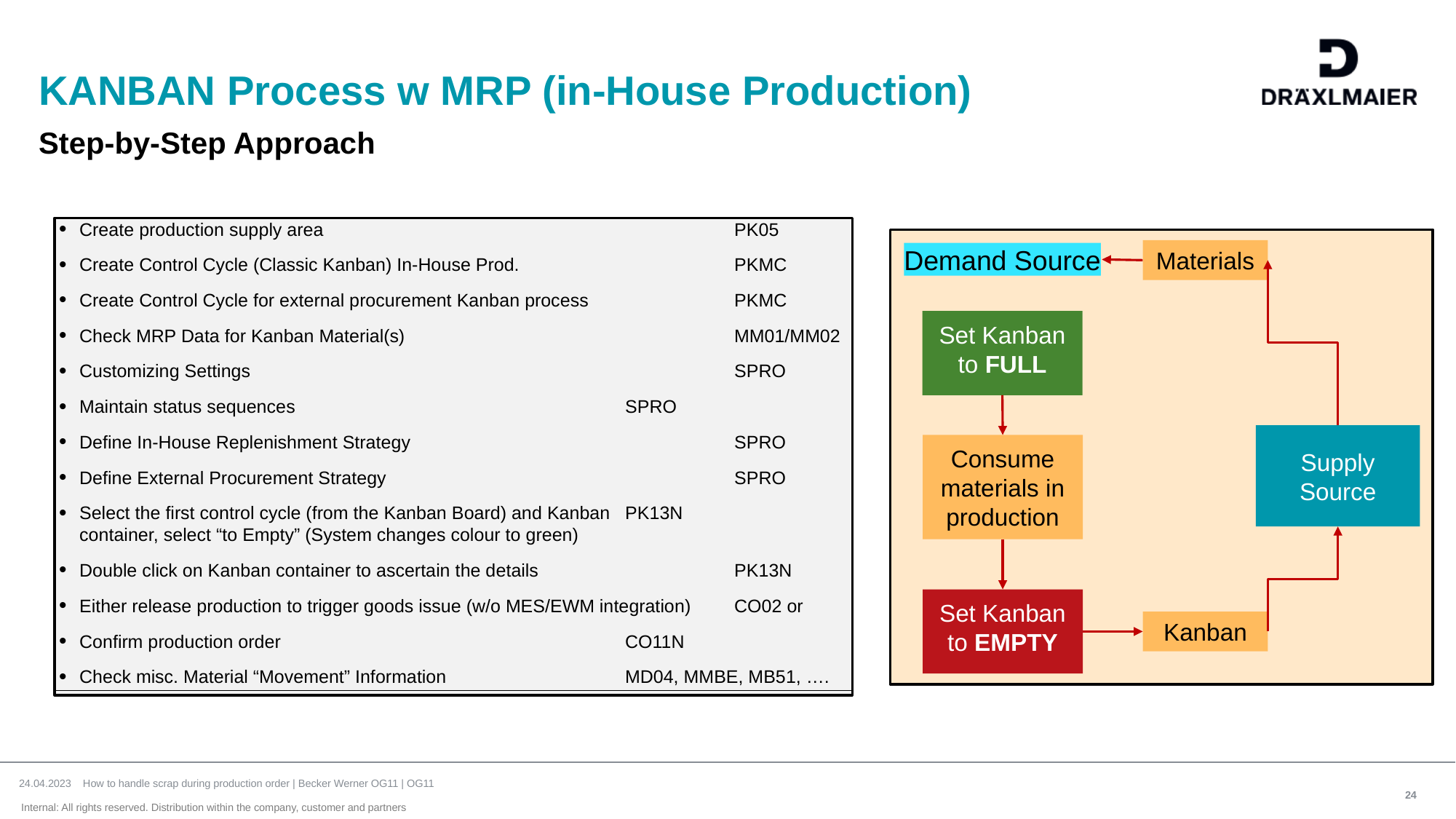

# KANBAN Process w MRP (in-House Production)
Step-by-Step Approach

Create production supply area 				PK05
Create Control Cycle (Classic Kanban) In-House Prod. 		PKMC
Create Control Cycle for external procurement Kanban process		PKMC
Check MRP Data for Kanban Material(s)    			MM01/MM02
Customizing Settings					SPRO
Maintain status sequences				SPRO
Define In-House Replenishment Strategy			SPRO
Define External Procurement Strategy				SPRO
Select the first control cycle (from the Kanban Board) and Kanban	PK13N
container, select “to Empty” (System changes colour to green)
Double click on Kanban container to ascertain the details		PK13N
Either release production to trigger goods issue (w/o MES/EWM integration) 	CO02 or
Confirm production order 				CO11N
Check misc. Material “Movement” Information		MD04, MMBE, MB51, ….

Materials
Demand Source
Set Kanban to FULL
Supply Source
Consume materials in production
Set Kanban to EMPTY
Kanban
24.04.2023    How to handle scrap during production order | Becker Werner OG11 | OG11
24